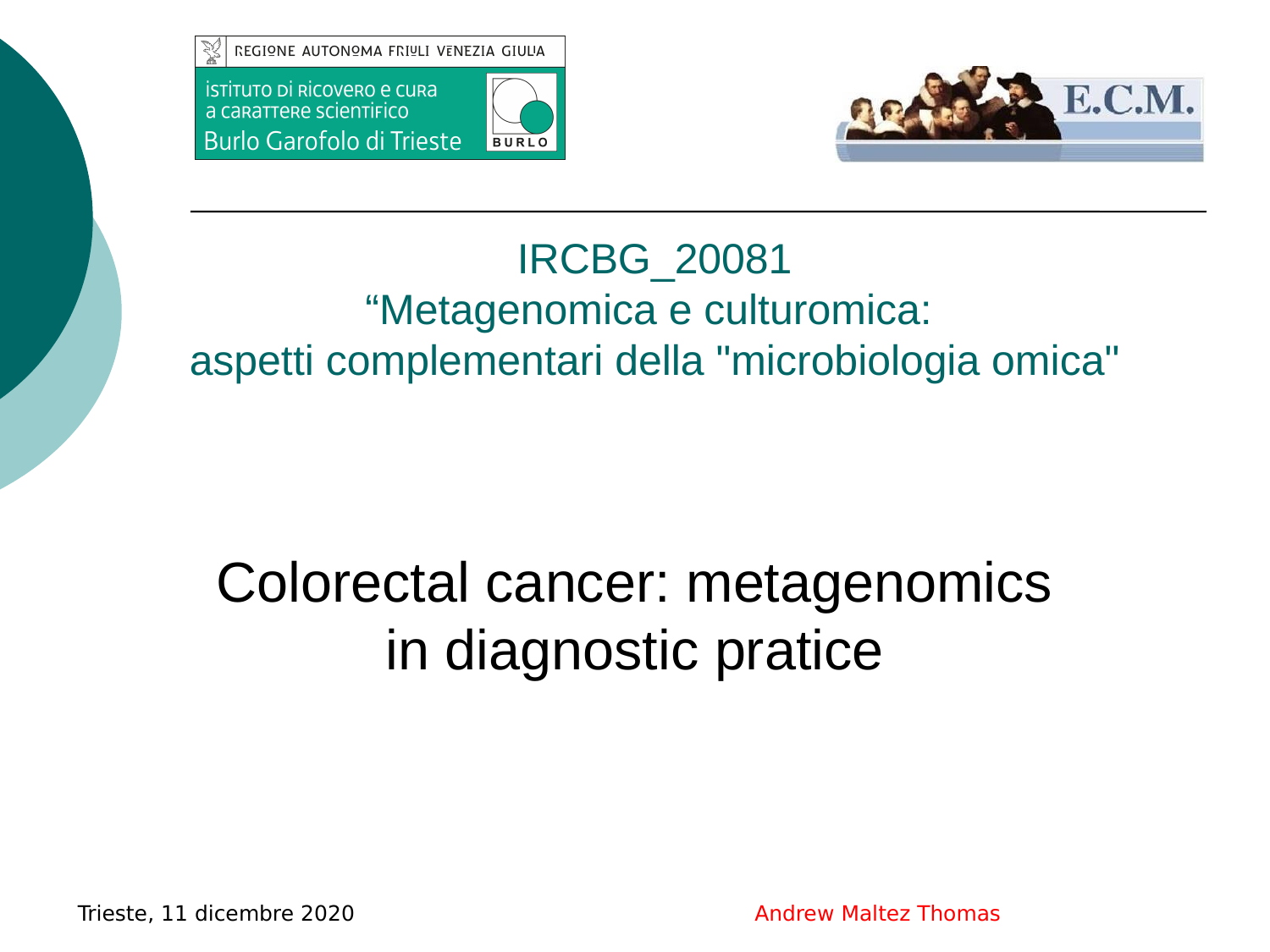

# IRCBG_20081 “Metagenomica e culturomica: aspetti complementari della "microbiologia omica"
Colorectal cancer: metagenomics in diagnostic pratice
Trieste, 11 dicembre 2020
Andrew Maltez Thomas